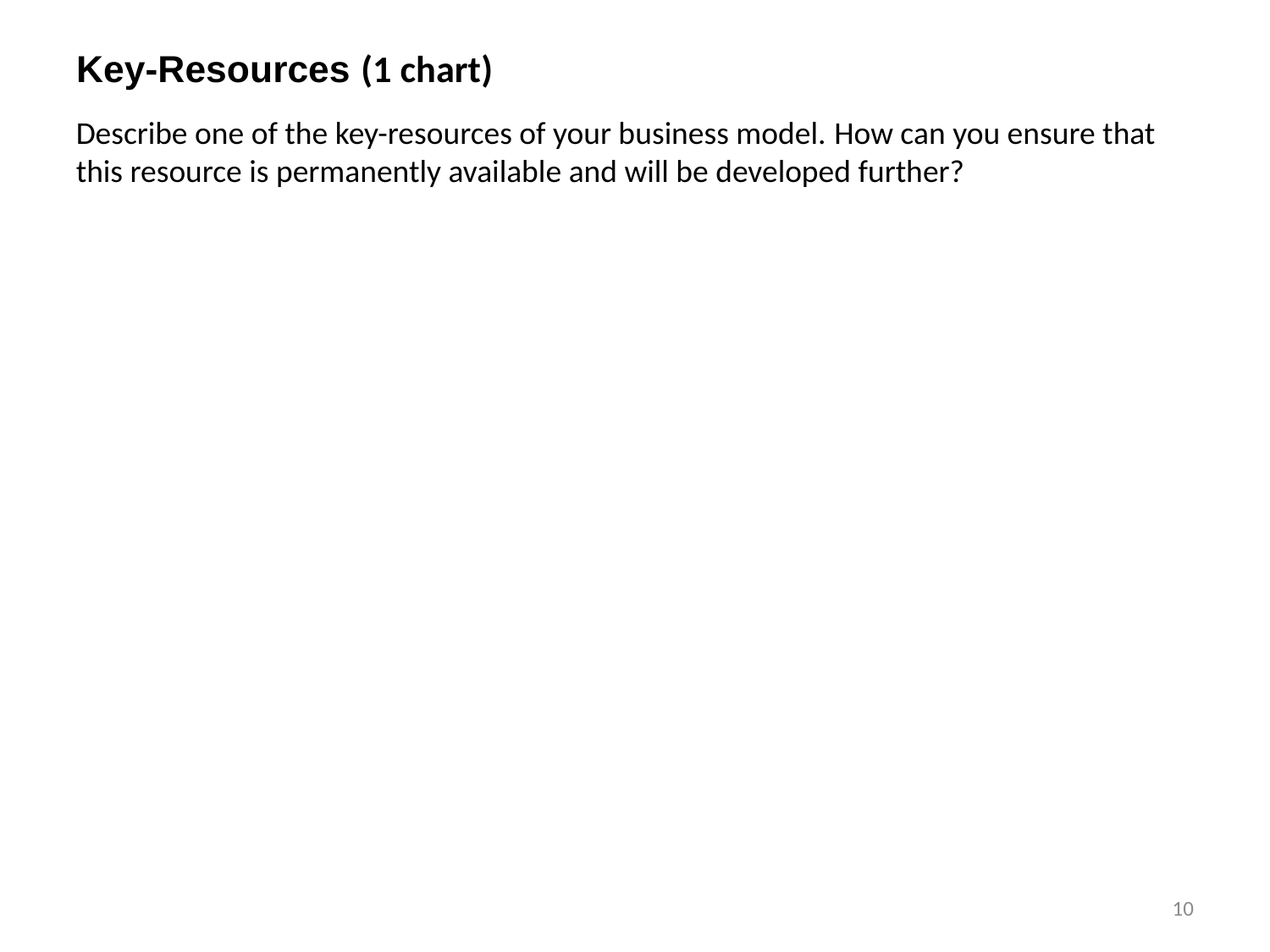

# Key-Resources (1 chart)
Describe one of the key-resources of your business model. How can you ensure that this resource is permanently available and will be developed further?
10